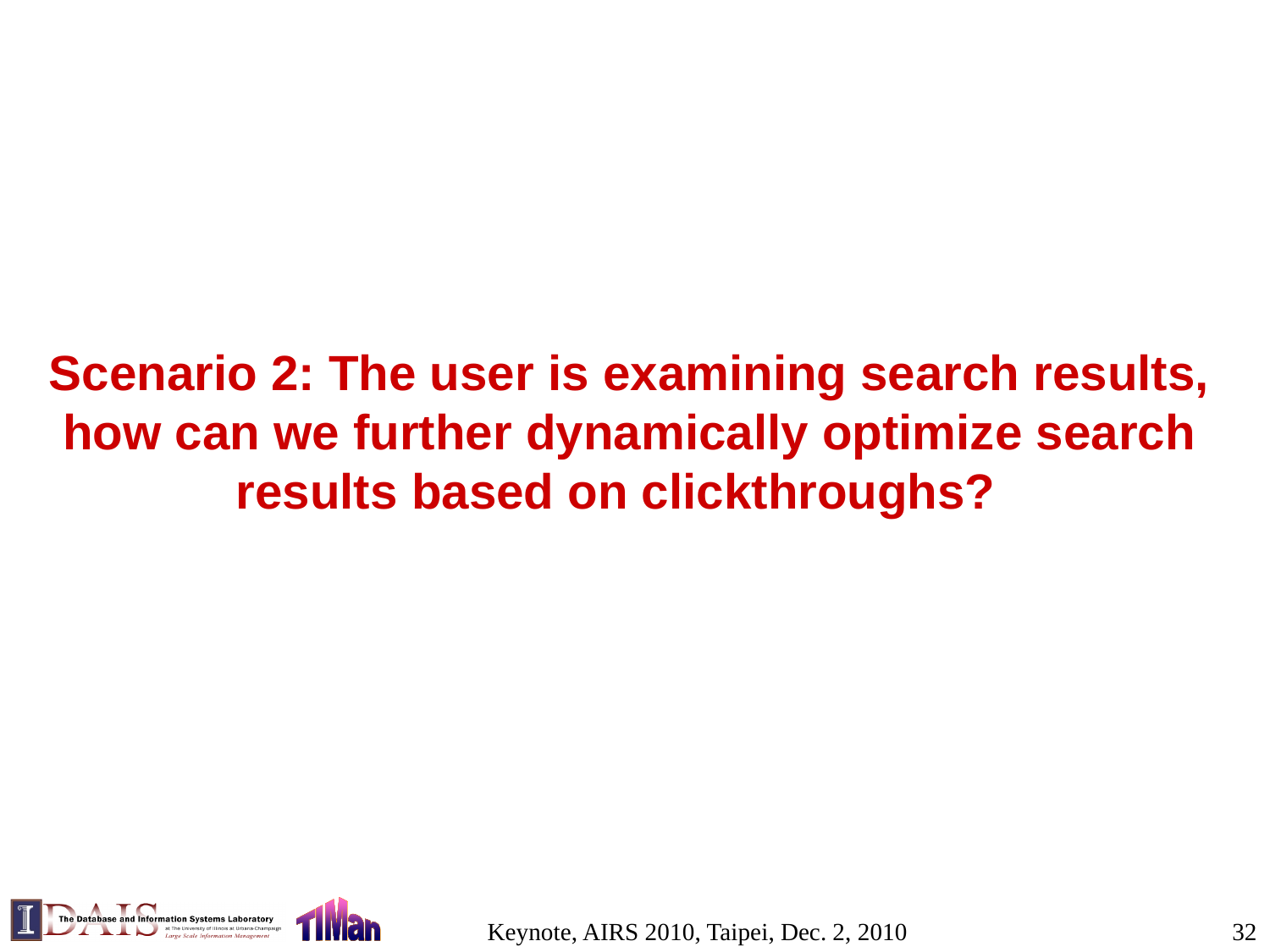

# Scenario 2: The user is examining search results, how can we further dynamically optimize search results based on clickthroughs?
Keynote, AIRS 2010, Taipei, Dec. 2, 2010
32